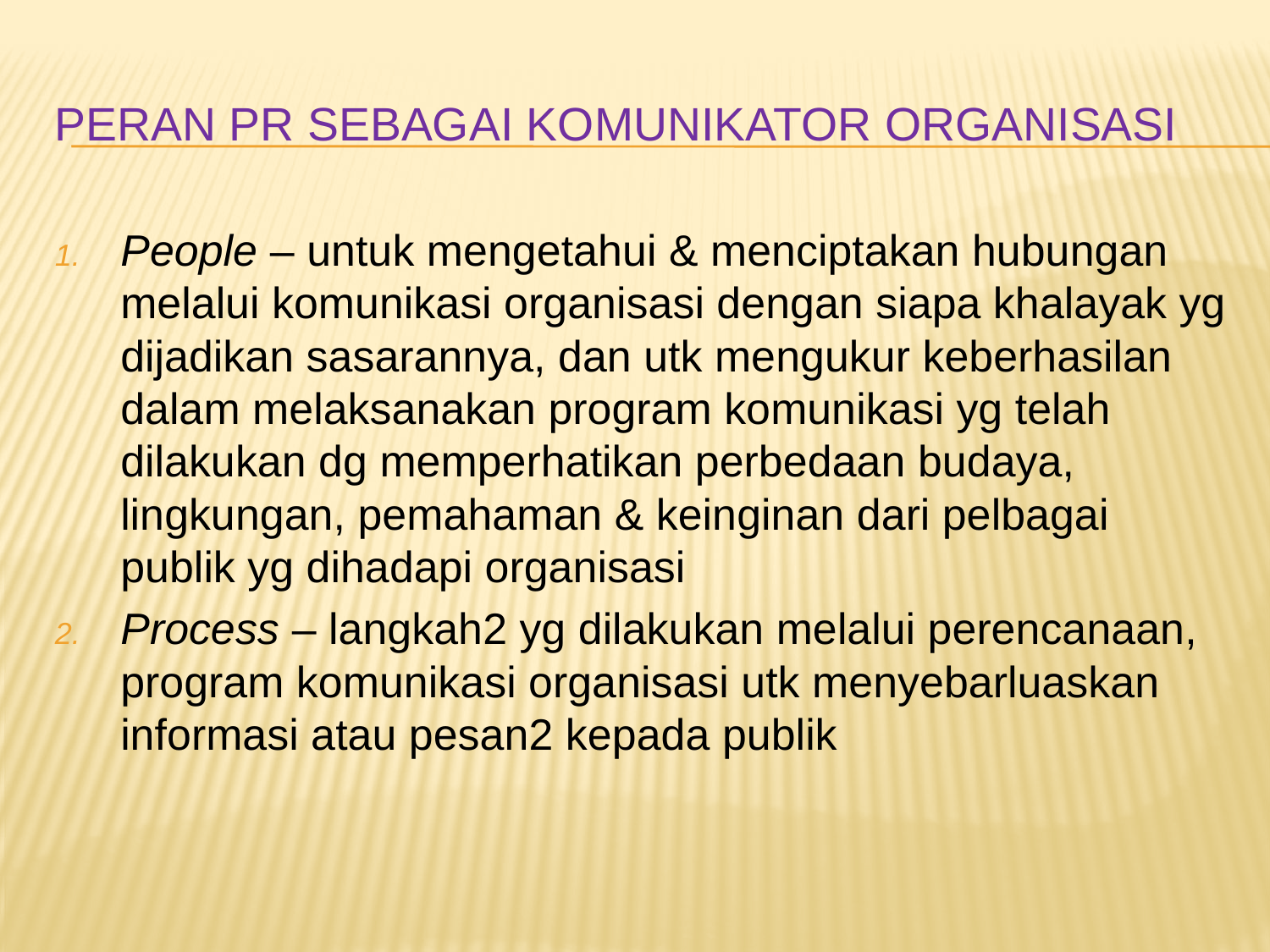

# PERAN pr SEBAGAI KOMUNIKATOR ORGANISASI
People – untuk mengetahui & menciptakan hubungan melalui komunikasi organisasi dengan siapa khalayak yg dijadikan sasarannya, dan utk mengukur keberhasilan dalam melaksanakan program komunikasi yg telah dilakukan dg memperhatikan perbedaan budaya, lingkungan, pemahaman & keinginan dari pelbagai publik yg dihadapi organisasi
Process – langkah2 yg dilakukan melalui perencanaan, program komunikasi organisasi utk menyebarluaskan informasi atau pesan2 kepada publik